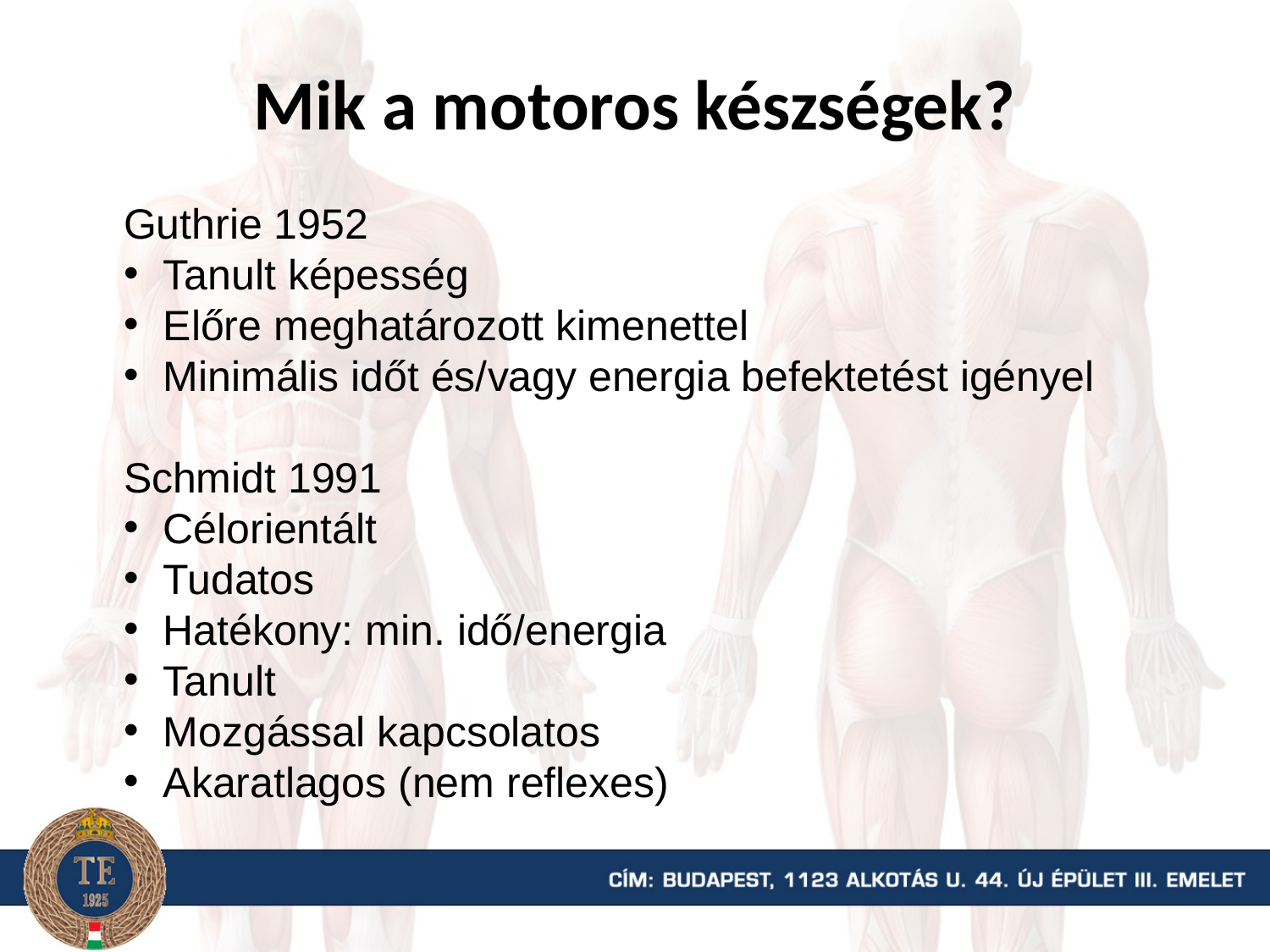

# Mik a motoros készségek?
Guthrie 1952
Tanult képesség
Előre meghatározott kimenettel
Minimális időt és/vagy energia befektetést igényel

Schmidt 1991
Célorientált
Tudatos
Hatékony: min. idő/energia
Tanult
Mozgással kapcsolatos
Akaratlagos (nem reflexes)